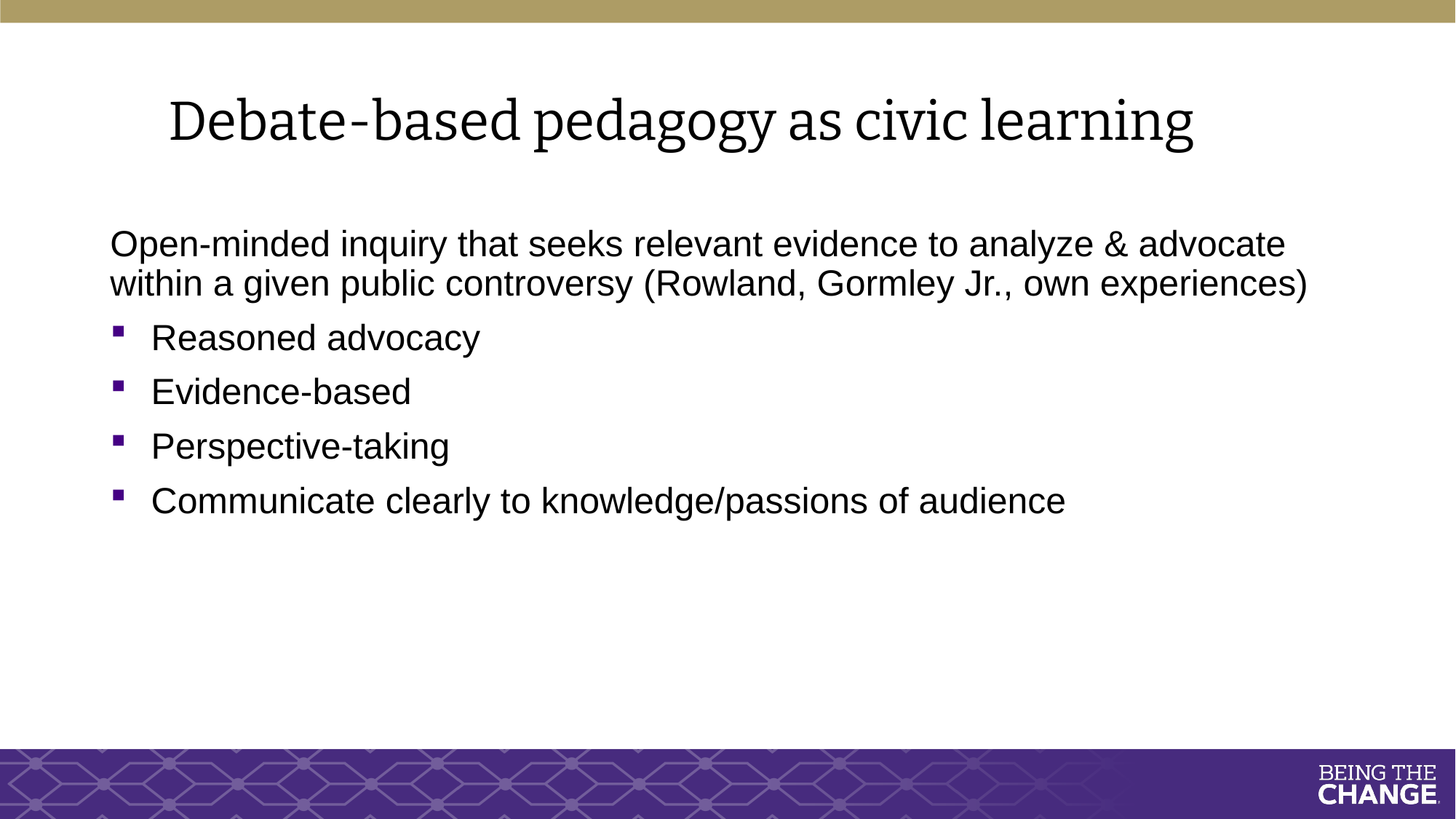

# Debate-based pedagogy as civic learning
Open-minded inquiry that seeks relevant evidence to analyze & advocate within a given public controversy (Rowland, Gormley Jr., own experiences)
Reasoned advocacy
Evidence-based
Perspective-taking
Communicate clearly to knowledge/passions of audience